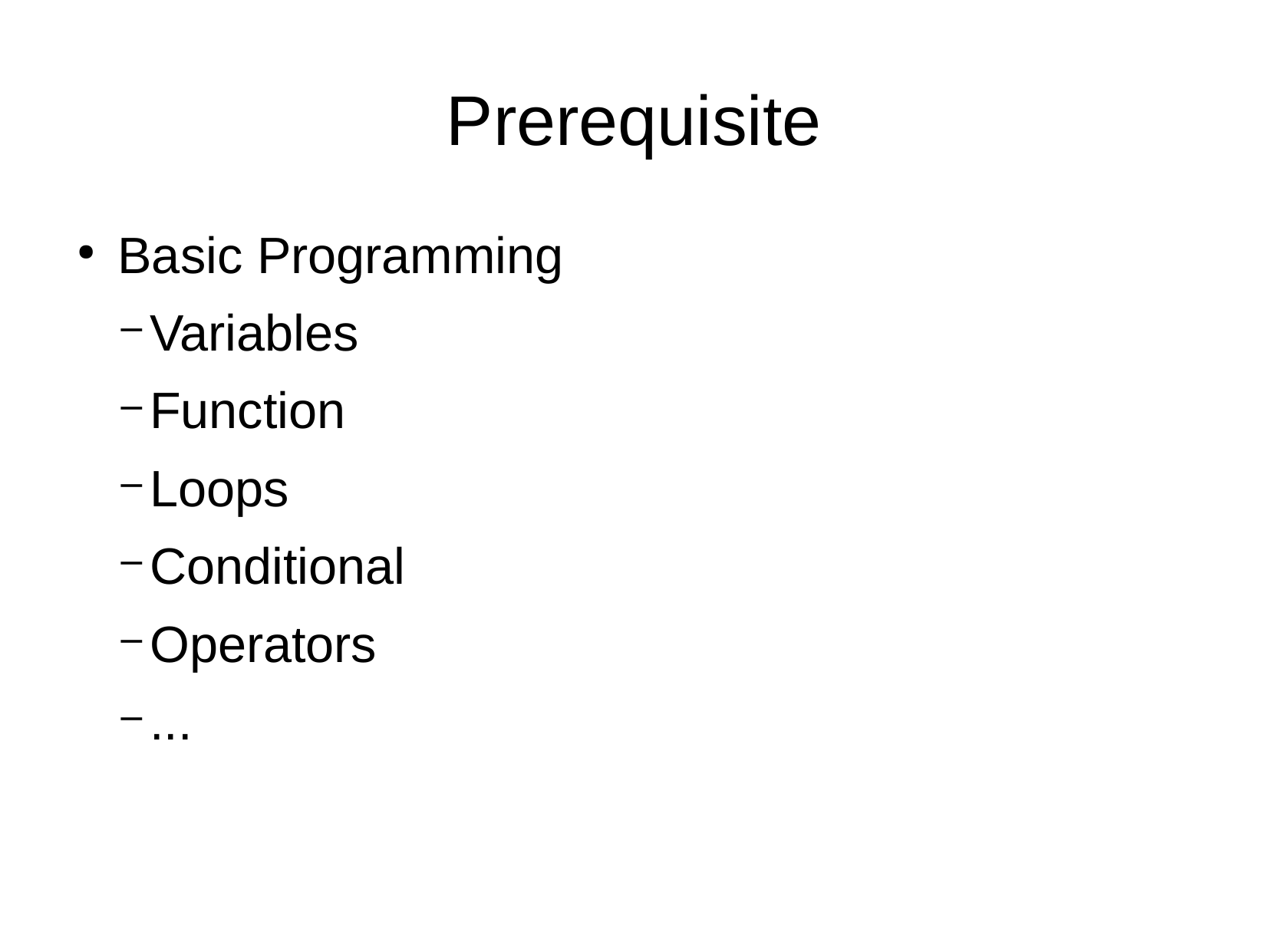

Prerequisite
Basic Programming
Variables
Function
Loops
Conditional
Operators
...